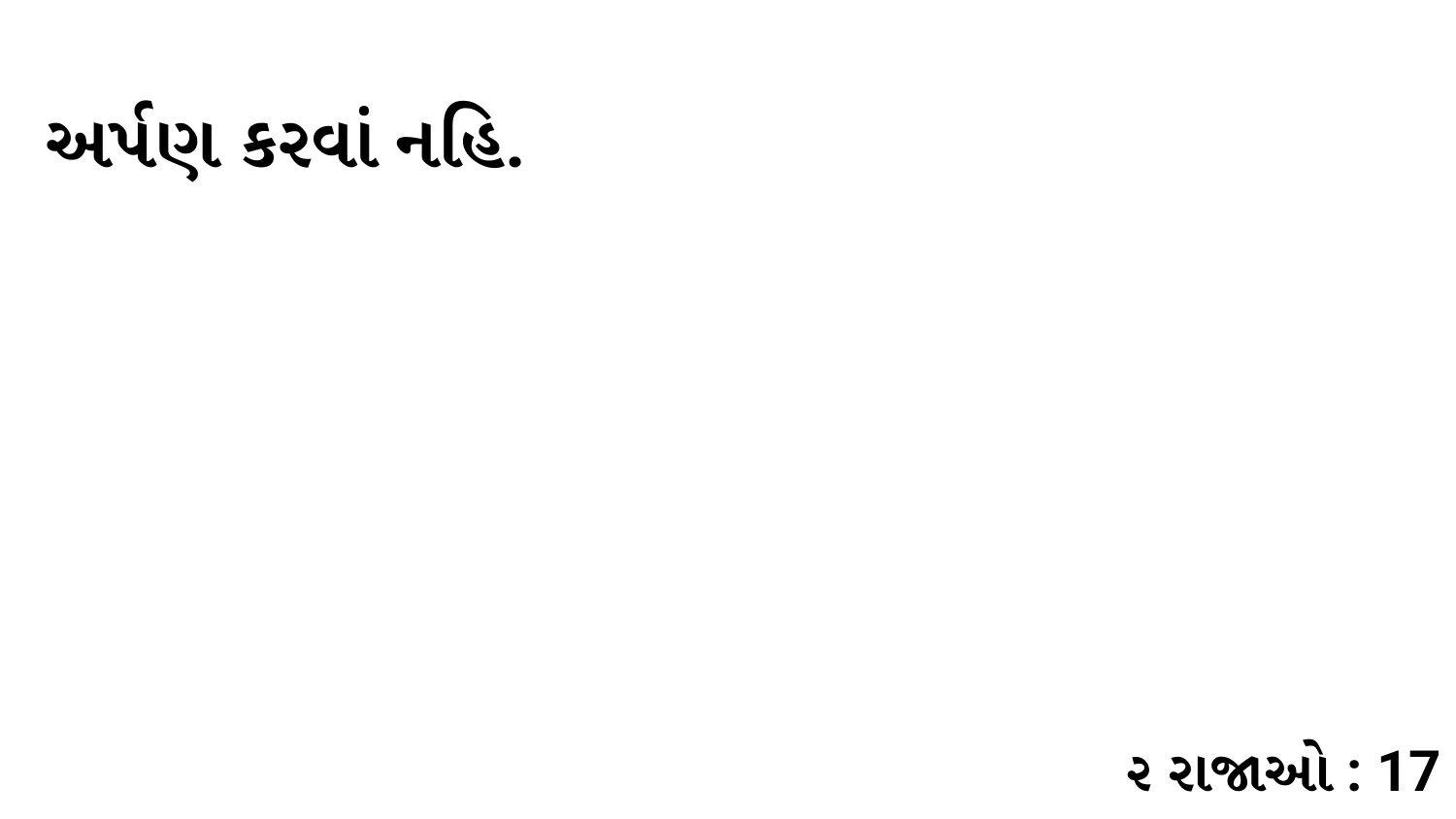

અર્પણ કરવાં નહિ.
૨ રાજાઓ : 17